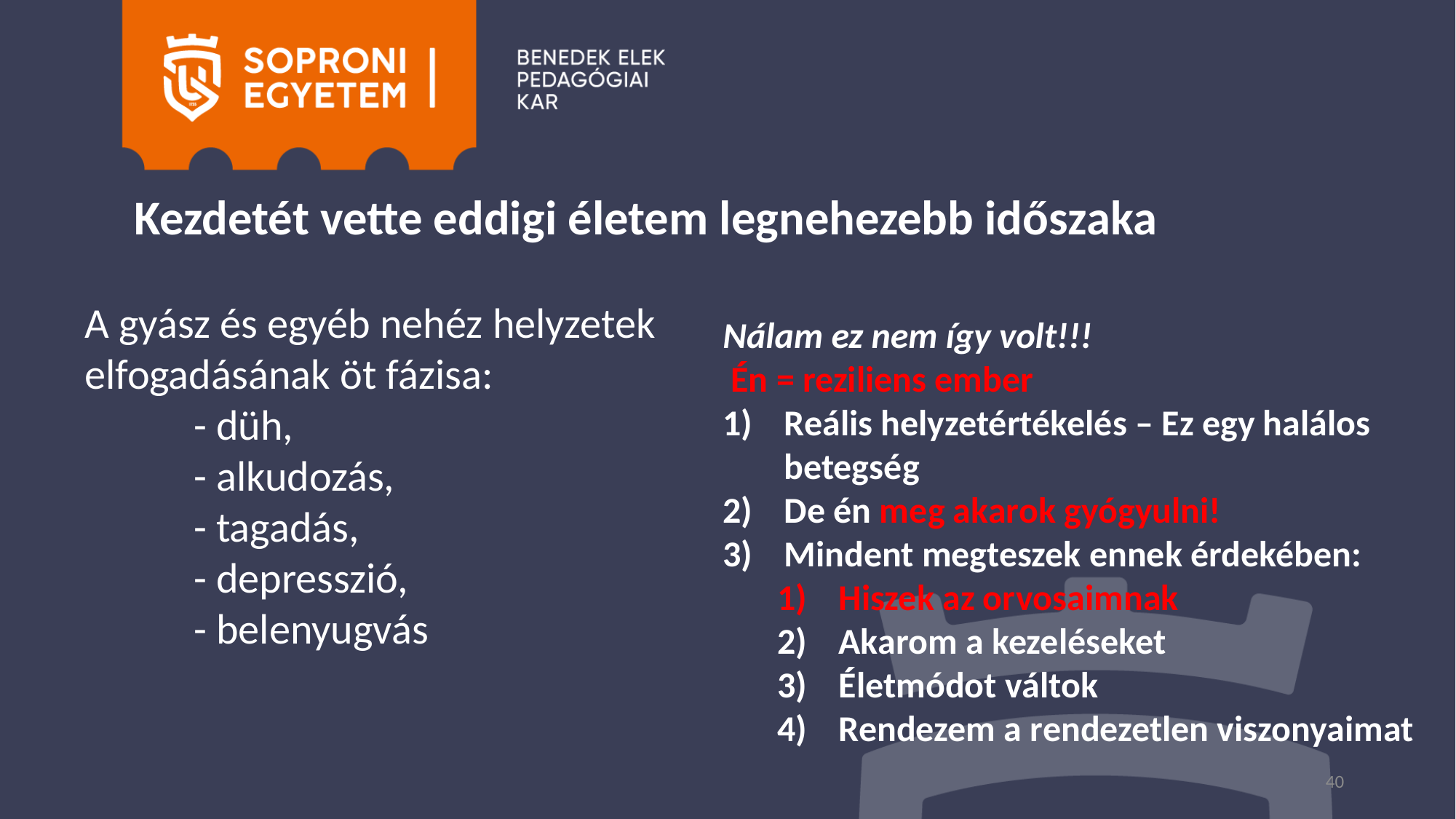

Kezdetét vette eddigi életem legnehezebb időszaka
A gyász és egyéb nehéz helyzetek elfogadásának öt fázisa:
	- düh,
	- alkudozás,
	- tagadás,
	- depresszió,
	- belenyugvás
Nálam ez nem így volt!!!
 Én = reziliens ember
Reális helyzetértékelés – Ez egy halálos betegség
De én meg akarok gyógyulni!
Mindent megteszek ennek érdekében:
Hiszek az orvosaimnak
Akarom a kezeléseket
Életmódot váltok
Rendezem a rendezetlen viszonyaimat
40